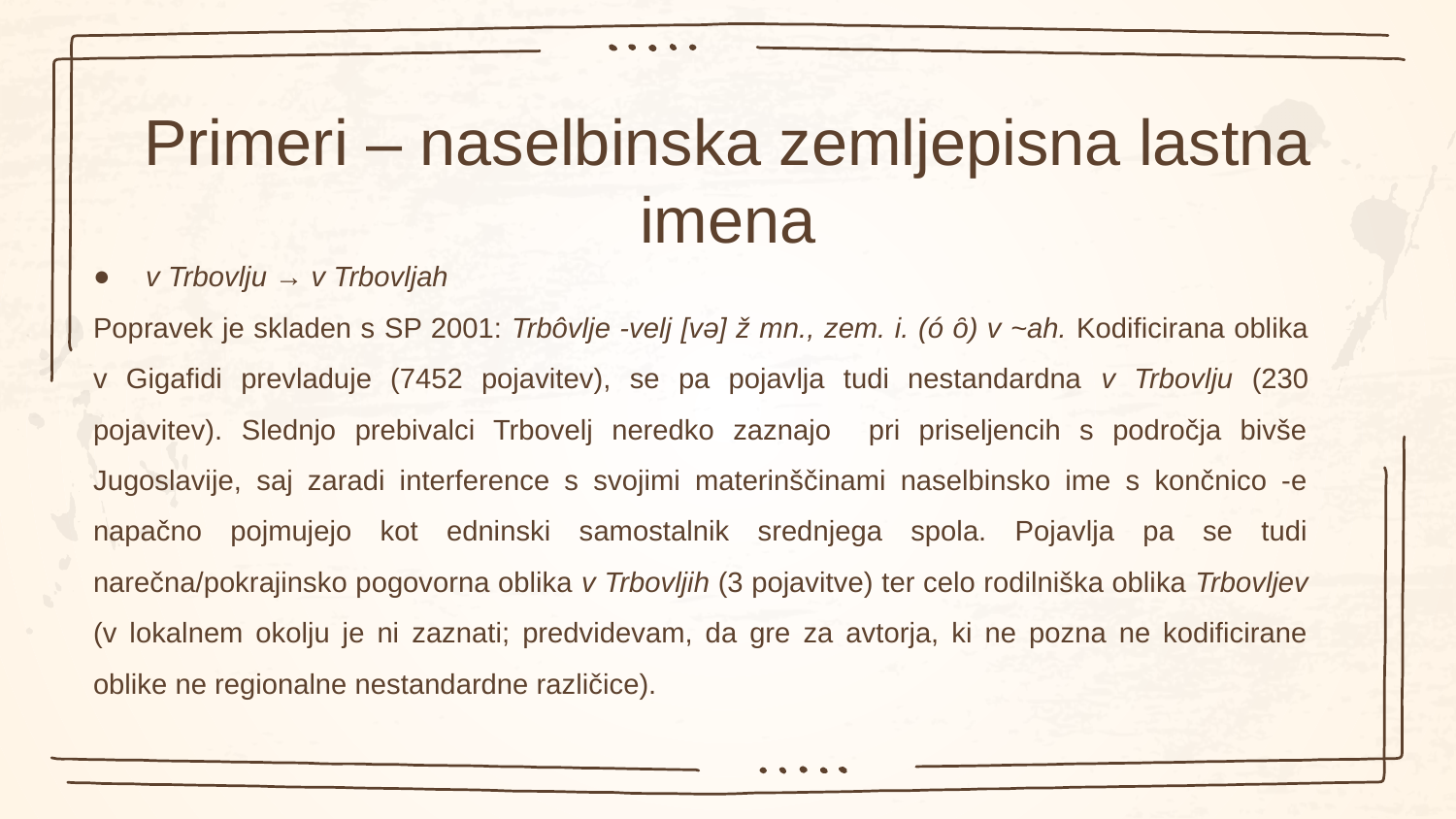

# Primeri – naselbinska zemljepisna lastna imena

v Trbovlju → v Trbovljah
Popravek je skladen s SP 2001: Trbôvlje -velj [və] ž mn., zem. i. (ó ȏ) v ~ah. Kodificirana oblika v Gigafidi prevladuje (7452 pojavitev), se pa pojavlja tudi nestandardna v Trbovlju (230 pojavitev). Slednjo prebivalci Trbovelj neredko zaznajo  pri priseljencih s področja bivše Jugoslavije, saj zaradi interference s svojimi materinščinami naselbinsko ime s končnico -e napačno pojmujejo kot edninski samostalnik srednjega spola. Pojavlja pa se tudi narečna/pokrajinsko pogovorna oblika v Trbovljih (3 pojavitve) ter celo rodilniška oblika Trbovljev (v lokalnem okolju je ni zaznati; predvidevam, da gre za avtorja, ki ne pozna ne kodificirane oblike ne regionalne nestandardne različice).